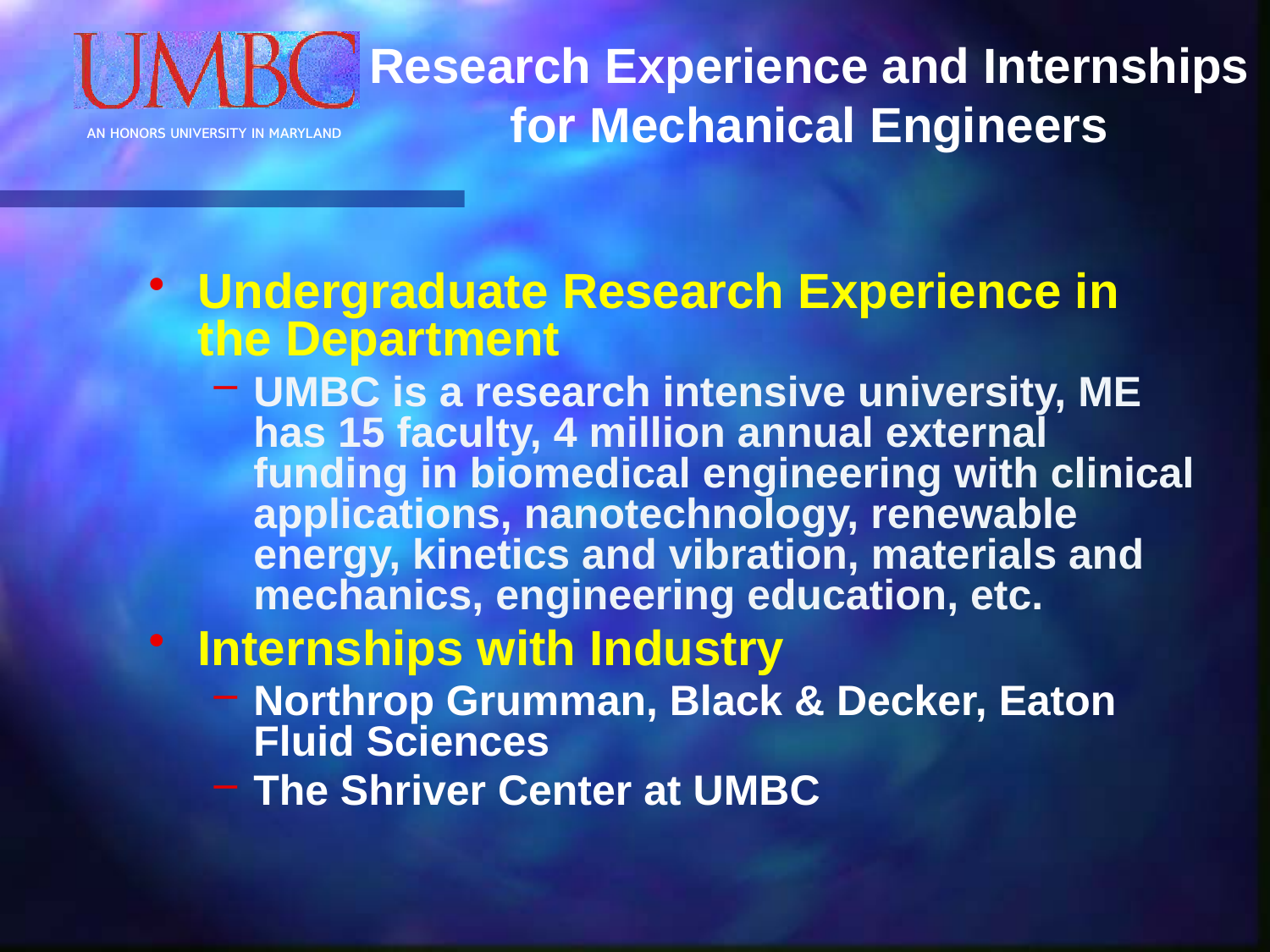

# Research Experience and Internships for Mechanical Engineers
Undergraduate Research Experience in the Department
UMBC is a research intensive university, ME has 15 faculty, 4 million annual external funding in biomedical engineering with clinical applications, nanotechnology, renewable energy, kinetics and vibration, materials and mechanics, engineering education, etc.
Internships with Industry
Northrop Grumman, Black & Decker, Eaton Fluid Sciences
The Shriver Center at UMBC